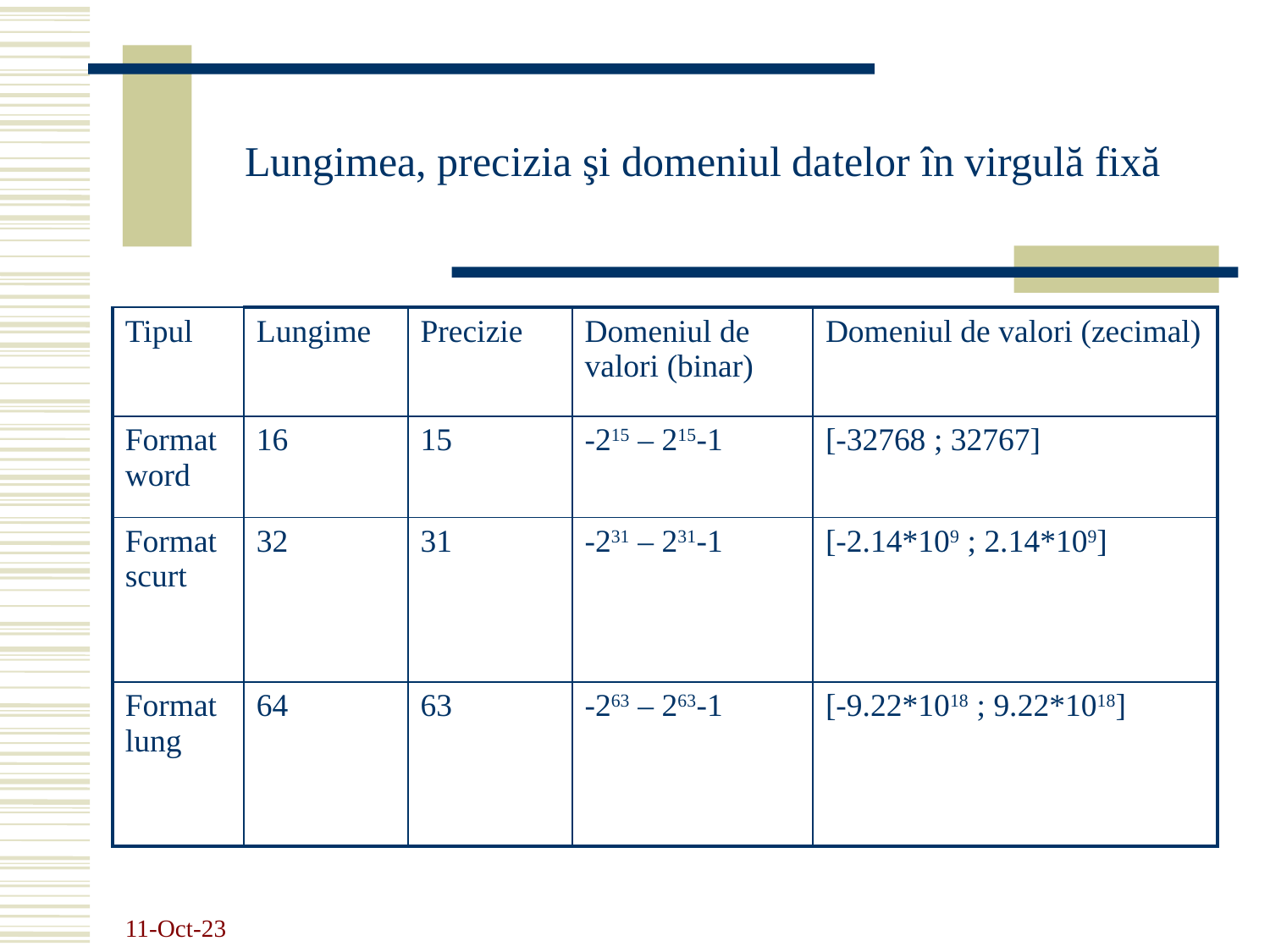

# Lungimea, precizia şi domeniul datelor în virgulă fixă
| Tipul | Lungime | Precizie | Domeniul de valori (binar) | Domeniul de valori (zecimal) |
| --- | --- | --- | --- | --- |
| Format word | 16 | 15 | -215 – 215-1 | [-32768 ; 32767] |
| Format scurt | 32 | 31 | -231 – 231-1 | [-2.14\*109 ; 2.14\*109] |
| Format lung | 64 | 63 | -263 – 263-1 | [-9.22\*1018 ; 9.22\*1018] |
11-Oct-23